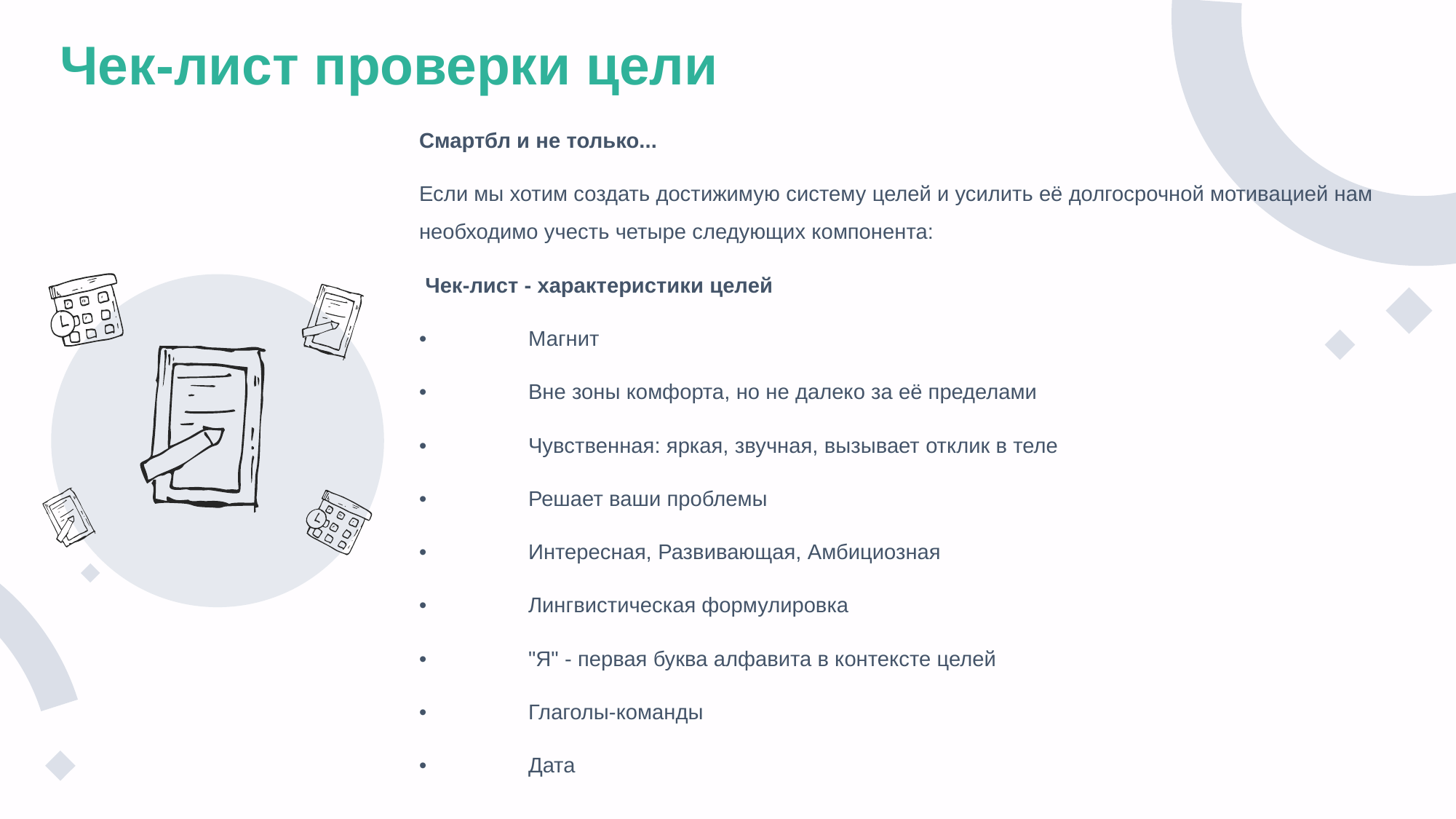

# Чек-лист проверки цели
Смартбл и не только...
Если мы хотим создать достижимую систему целей и усилить её долгосрочной мотивацией нам необходимо учесть четыре следующих компонента:
 Чек-лист - характеристики целей
•	Магнит
•	Вне зоны комфорта, но не далеко за её пределами
•	Чувственная: яркая, звучная, вызывает отклик в теле
•	Решает ваши проблемы
•	Интересная, Развивающая, Амбициозная
•	Лингвистическая формулировка
•	"Я" - первая буква алфавита в контексте целей
•	Глаголы-команды
•	Дата